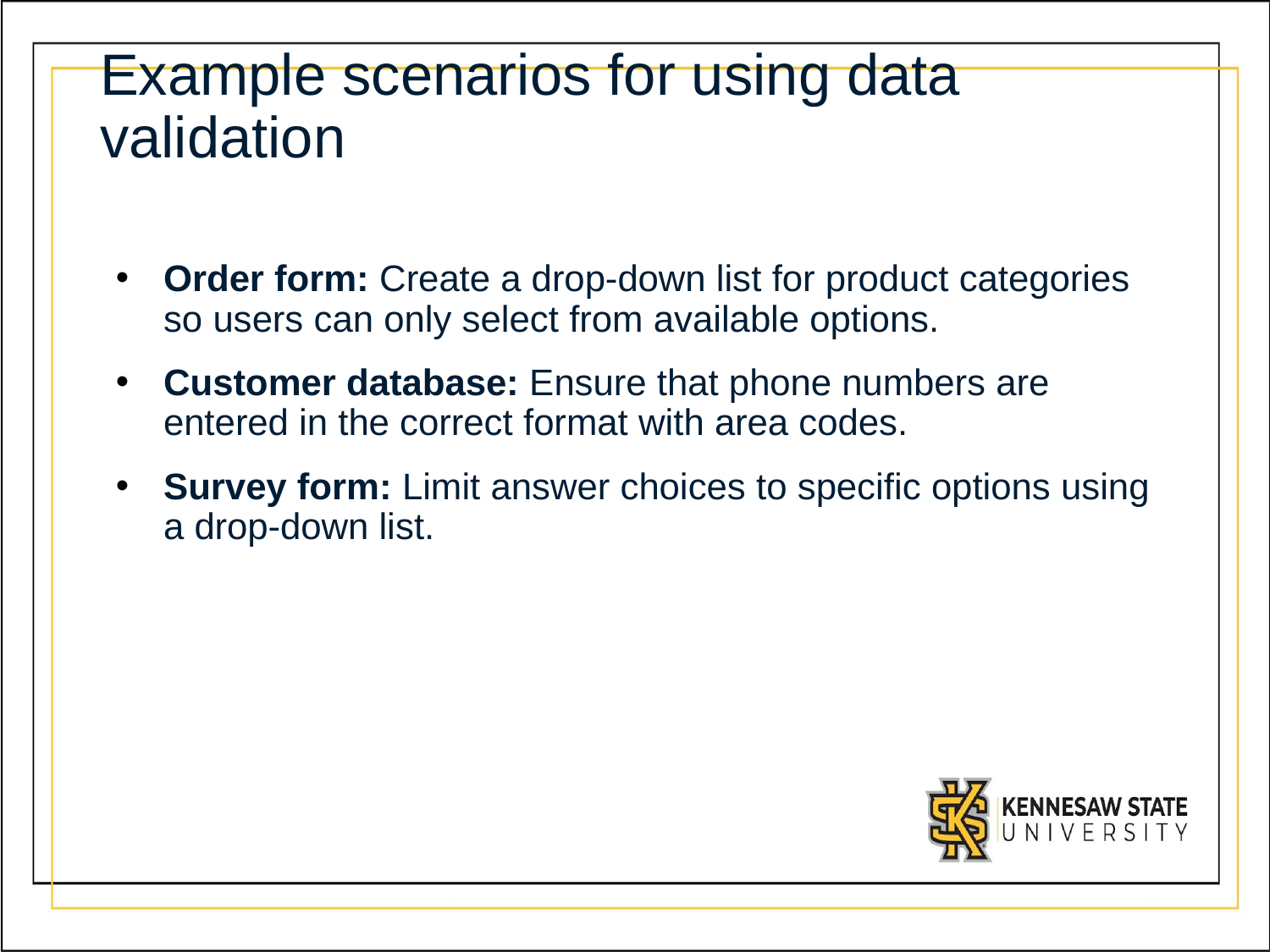

# Example scenarios for using data validation
Order form: Create a drop-down list for product categories so users can only select from available options.
Customer database: Ensure that phone numbers are entered in the correct format with area codes.
Survey form: Limit answer choices to specific options using a drop-down list.